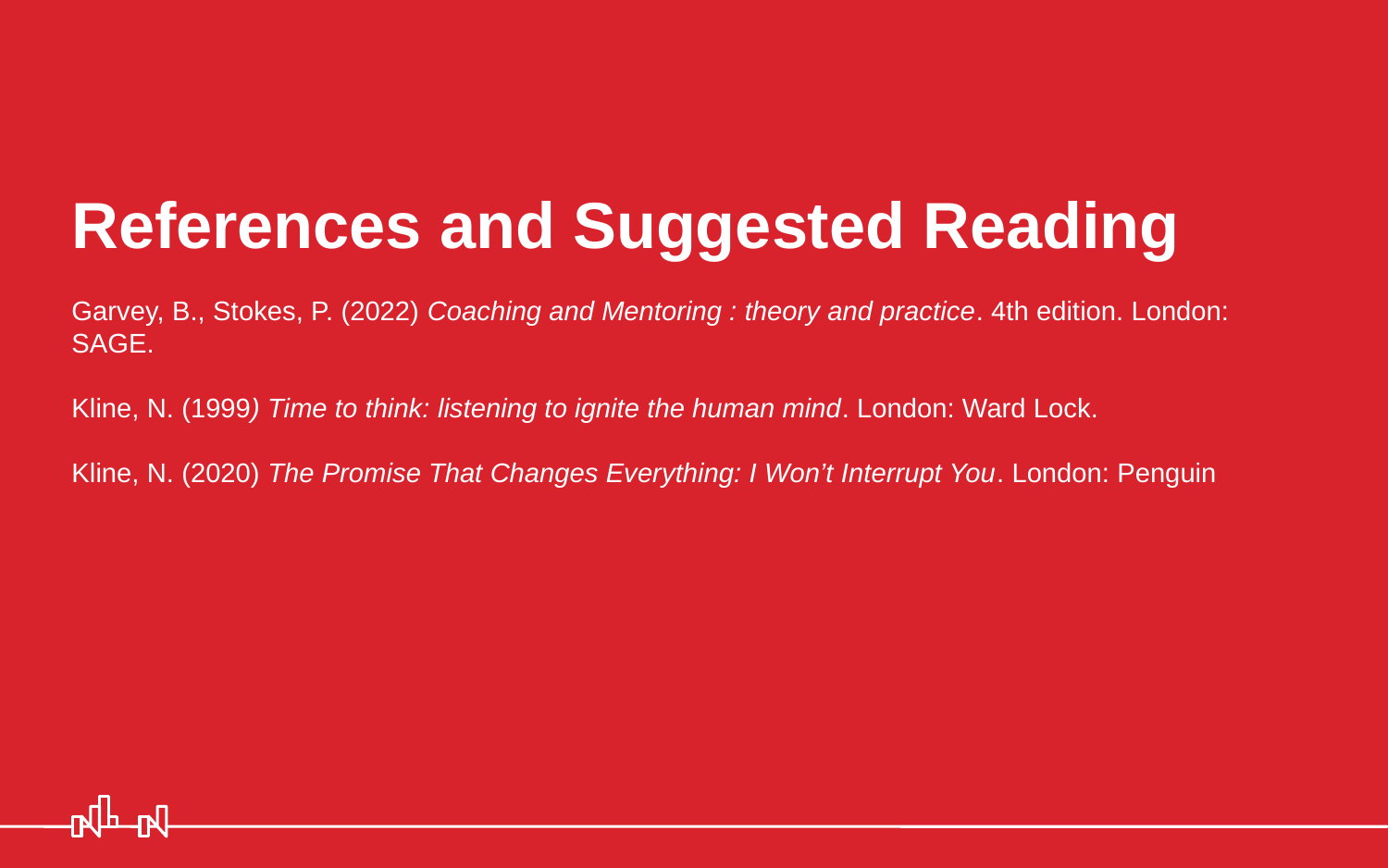

# References and Suggested Reading Garvey, B., Stokes, P. (2022) Coaching and Mentoring : theory and practice. 4th edition. London: SAGE. Kline, N. (1999) Time to think: listening to ignite the human mind. London: Ward Lock. Kline, N. (2020) The Promise That Changes Everything: I Won’t Interrupt You. London: Penguin